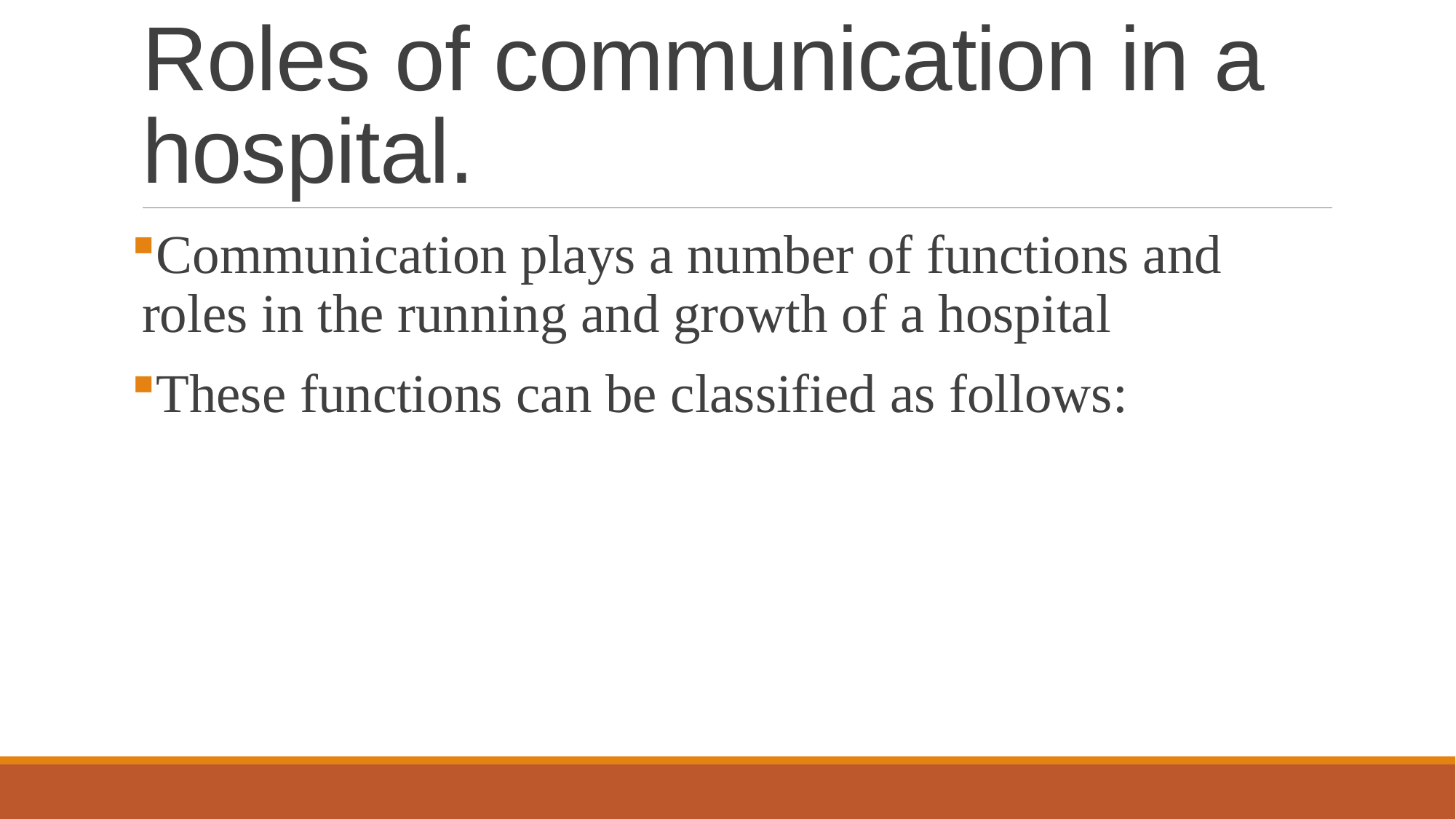

# Roles of communication in a hospital.
Communication plays a number of functions and roles in the running and growth of a hospital
These functions can be classified as follows: